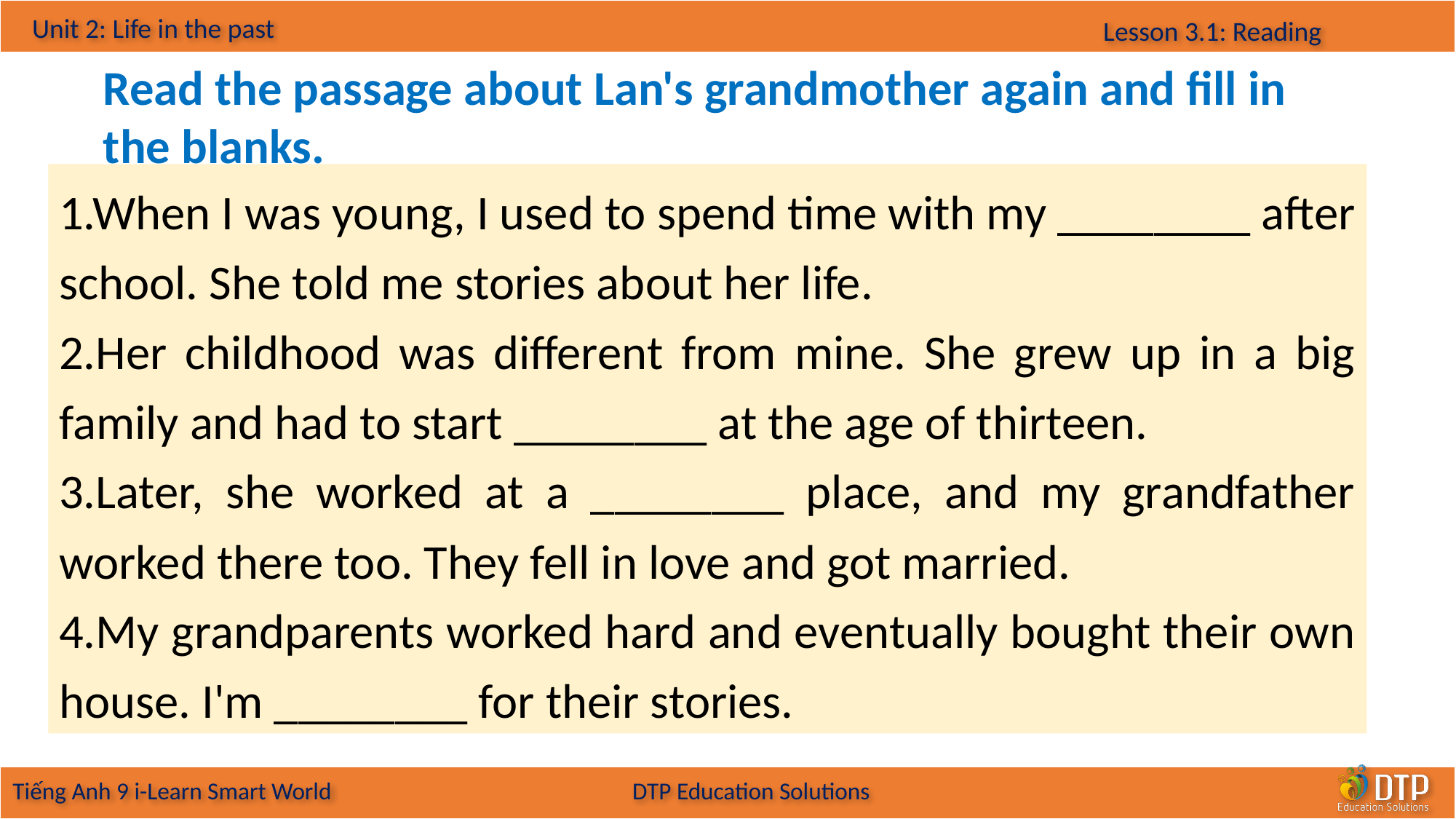

Read the passage about Lan's grandmother again and fill in the blanks.
1.When I was young, I used to spend time with my ________ after school. She told me stories about her life.
2.Her childhood was different from mine. She grew up in a big family and had to start ________ at the age of thirteen.
3.Later, she worked at a ________ place, and my grandfather worked there too. They fell in love and got married.
4.My grandparents worked hard and eventually bought their own house. I'm ________ for their stories.